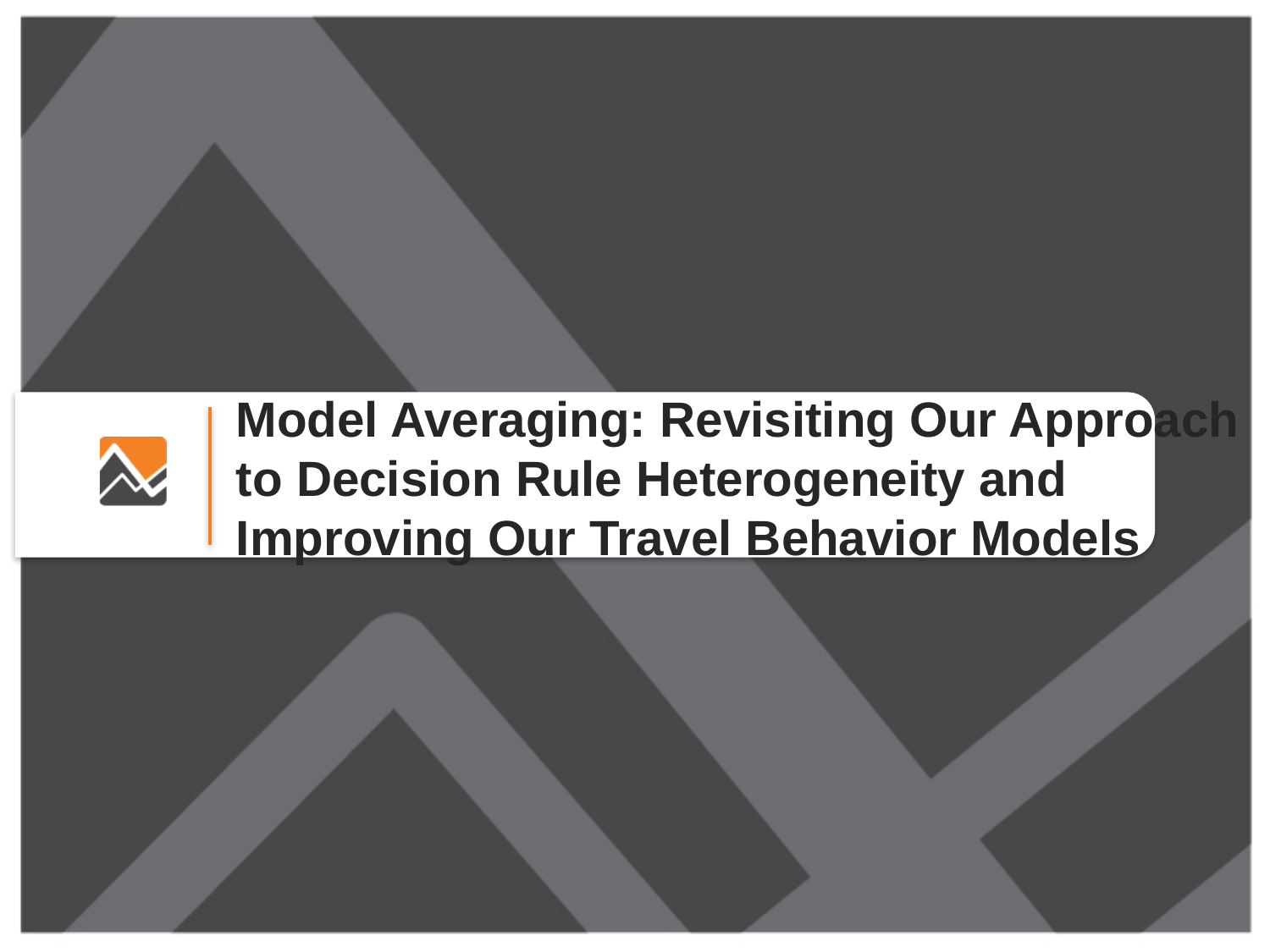

Model Averaging: Revisiting Our Approach to Decision Rule Heterogeneity and Improving Our Travel Behavior Models